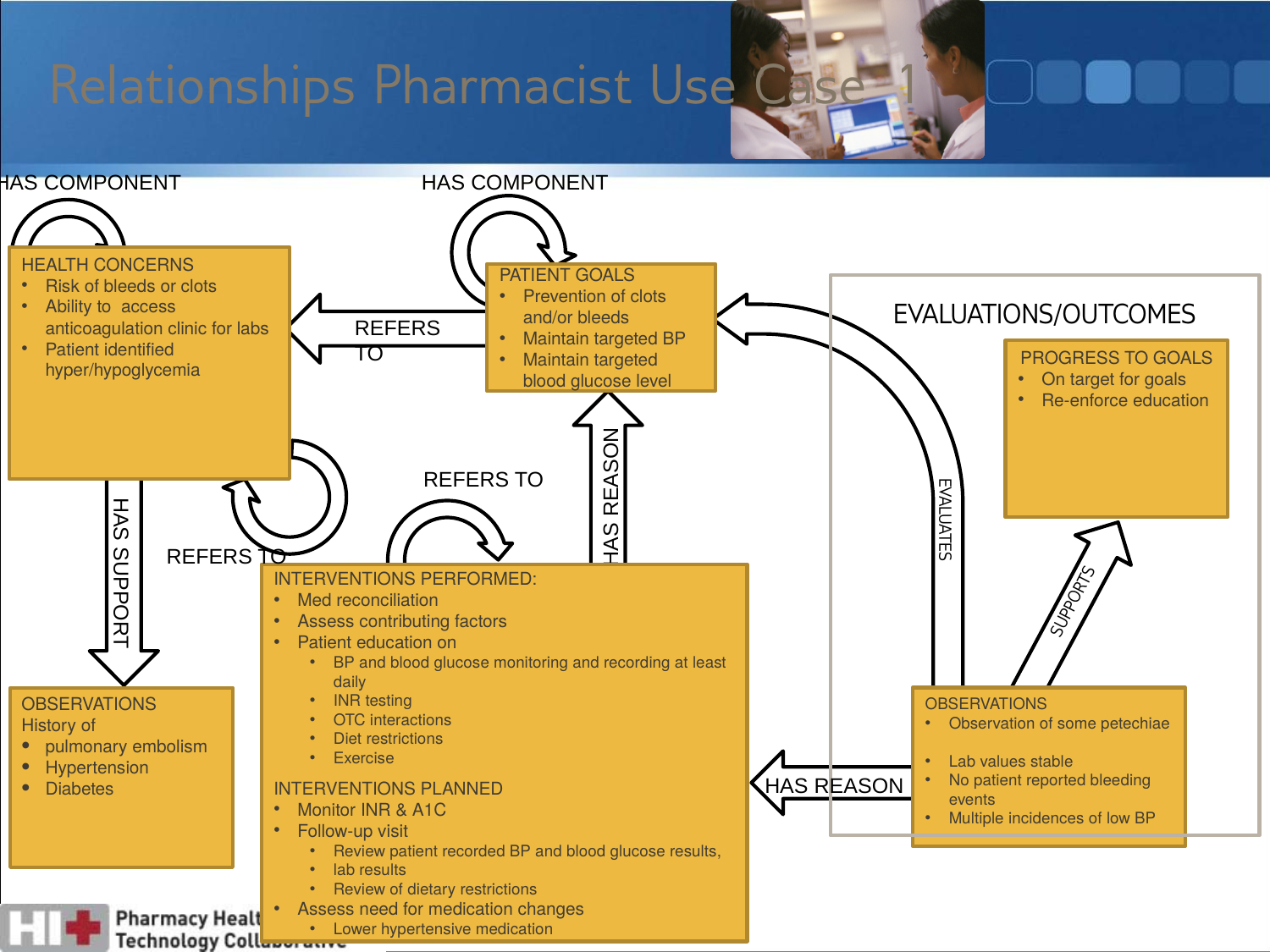

Relationships Pharmacist Use Case  1
HAS COMPONENT
HAS COMPONENT

HEALTH CONCERNS
Risk of bleeds or clots
Ability to  access anticoagulation clinic for labs
Patient identified hyper/hypoglycemia
PATIENT GOALS
Prevention of clots and/or bleeds
Maintain targeted BP
Maintain targeted blood glucose level

EVALUATIONS/OUTCOMES

REFERS TO
PROGRESS TO GOALS
On target for goals
Re-enforce education

HAS REASON
REFERS TO

EVALUATES
REFERS TO
HAS SUPPORT
INTERVENTIONS PERFORMED:
Med reconciliation
Assess contributing factors
Patient education on
BP and blood glucose monitoring and recording at least daily
INR testing
OTC interactions
Diet restrictions
Exercise
Interventions Planned
Monitor INR & A1C
Follow-up visit
Review patient recorded BP and blood glucose results,
lab results
Review of dietary restrictions
Assess need for medication changes
Lower hypertensive medication

SUPPORTS
OBSERVATIONS
Observation of some petechiae
Lab values stable
No patient reported bleeding events
Multiple incidences of low BP
OBSERVATIONS
History of
pulmonary embolism
Hypertension
Diabetes

HAS REASON